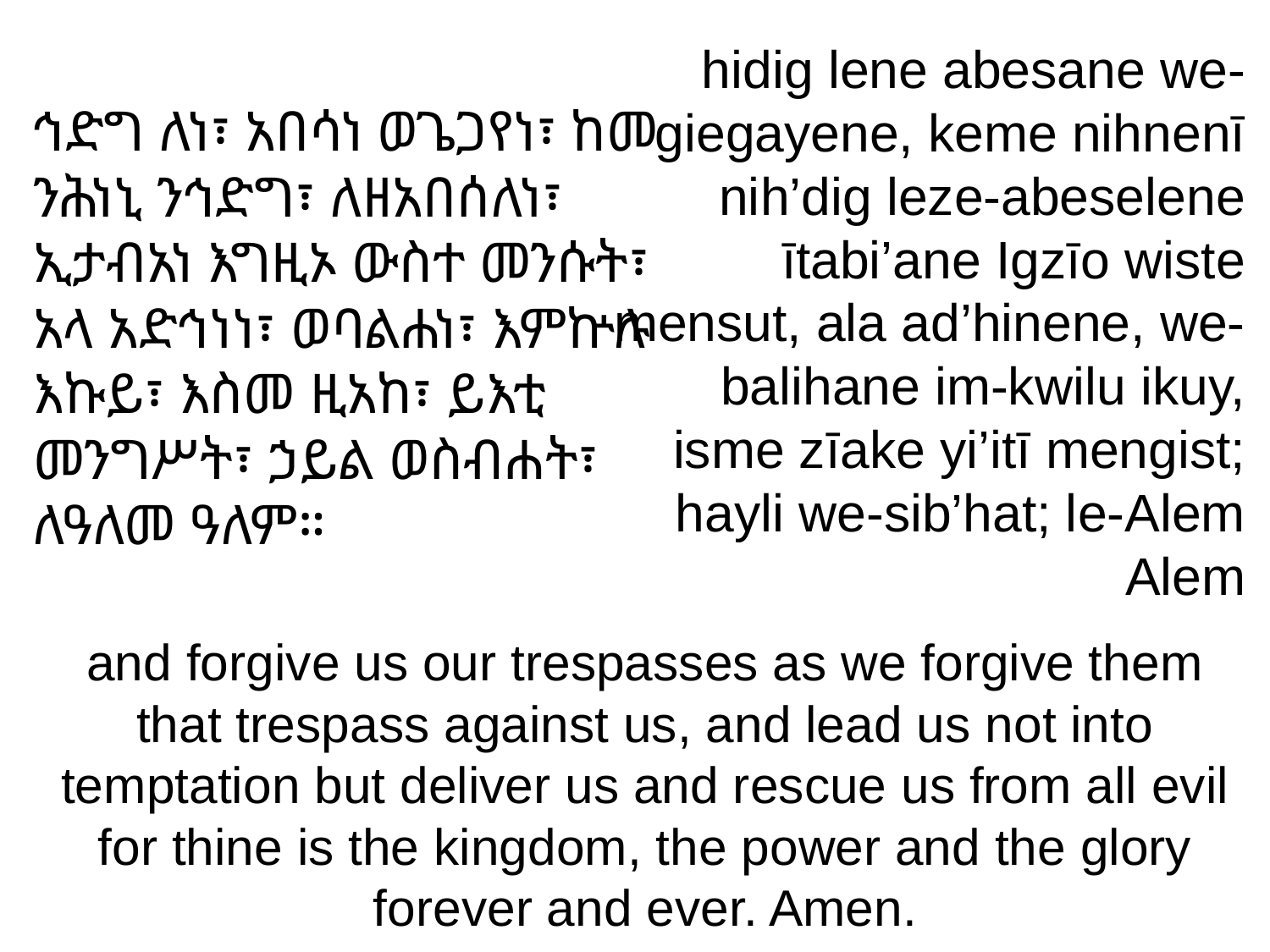

# ኅድግ ለነ፣ አበሳነ ወጌጋየነ፣ ከመ ንሕነኒ ንኅድግ፣ ለዘአበሰለነ፣ ኢታብአነ እግዚኦ ውስተ መንሱት፣ አላ አድኅነነ፣ ወባልሐነ፣ እምኵሉ እኩይ፣ እስመ ዚአከ፣ ይእቲ መንግሥት፣ ኃይል ወስብሐት፣ ለዓለመ ዓለም።

hidig lene abesane we-giegayene, keme nihnenī nih’dig leze-abeselene ītabi’ane Igzīo wiste mensut, ala ad’hinene, we-balihane im-kwilu ikuy, isme zīake yi’itī mengist; hayli we-sib’hat; le-Alem Alem
and forgive us our trespasses as we forgive them that trespass against us, and lead us not into temptation but deliver us and rescue us from all evil for thine is the kingdom, the power and the glory forever and ever. Amen.